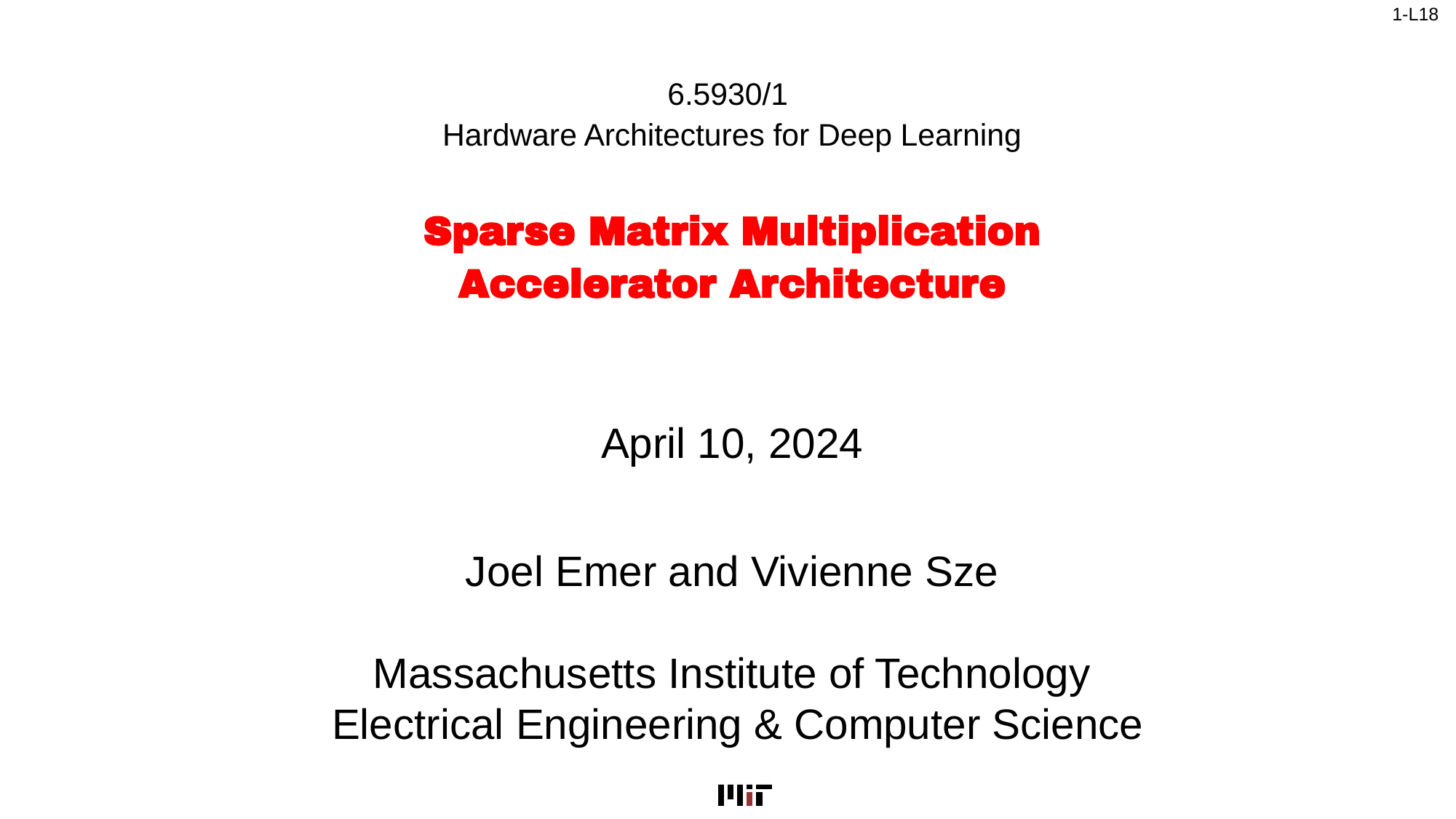

6.5930/1
Hardware Architectures for Deep Learning
Sparse Matrix Multiplication
Accelerator Architecture
April 10, 2024
Joel Emer and Vivienne Sze
Massachusetts Institute of Technology
 Electrical Engineering & Computer Science